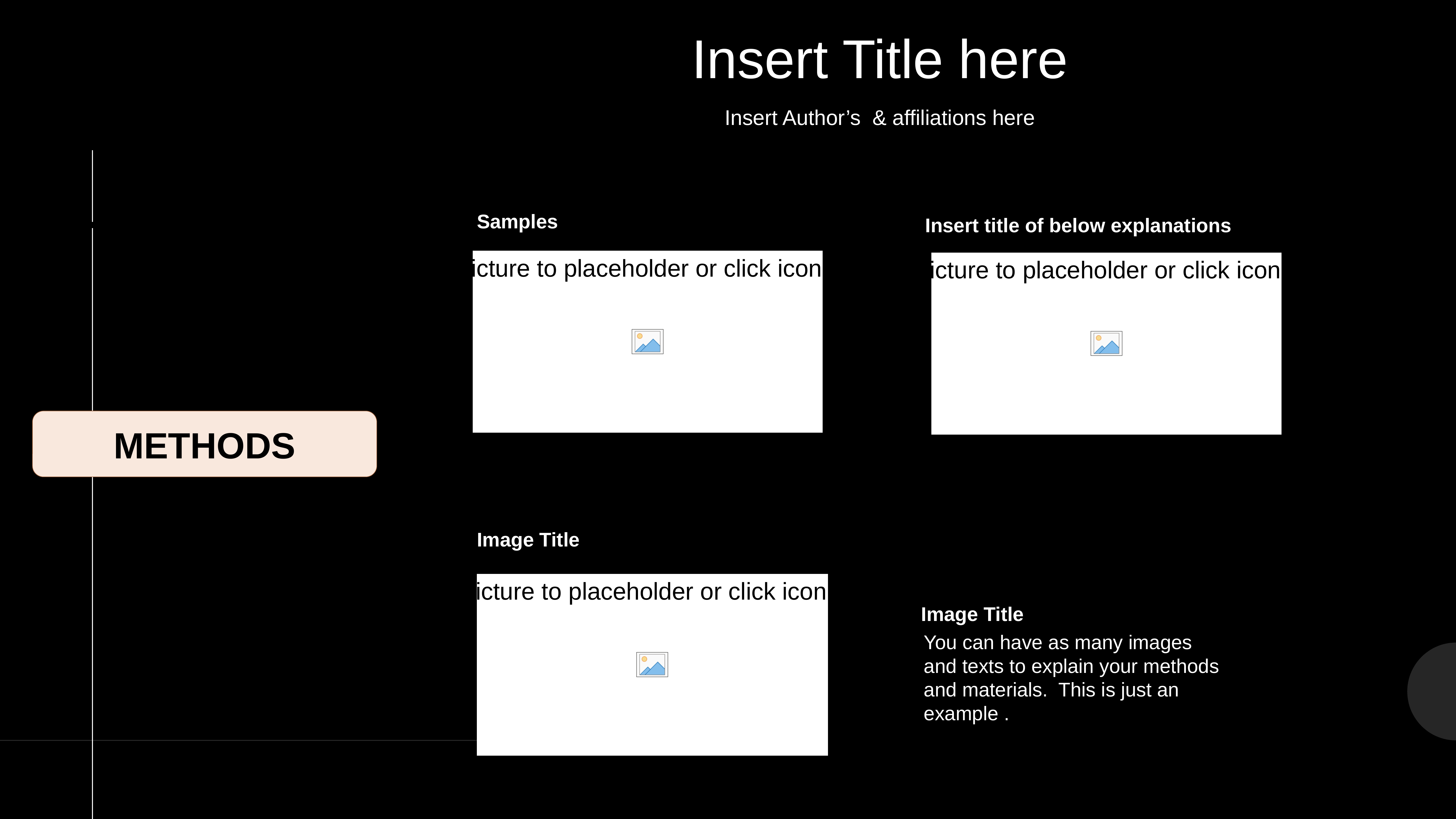

Insert Title here
Insert Title here
INSERT LOGO
Insert Author’s  & affiliations here
Insert Author’s here
Insert affiliations here
Samples
Insert title of below explanations

METHODS
Image Title

Image Title
You can have as many images and texts to explain your methods and materials.  This is just an example .